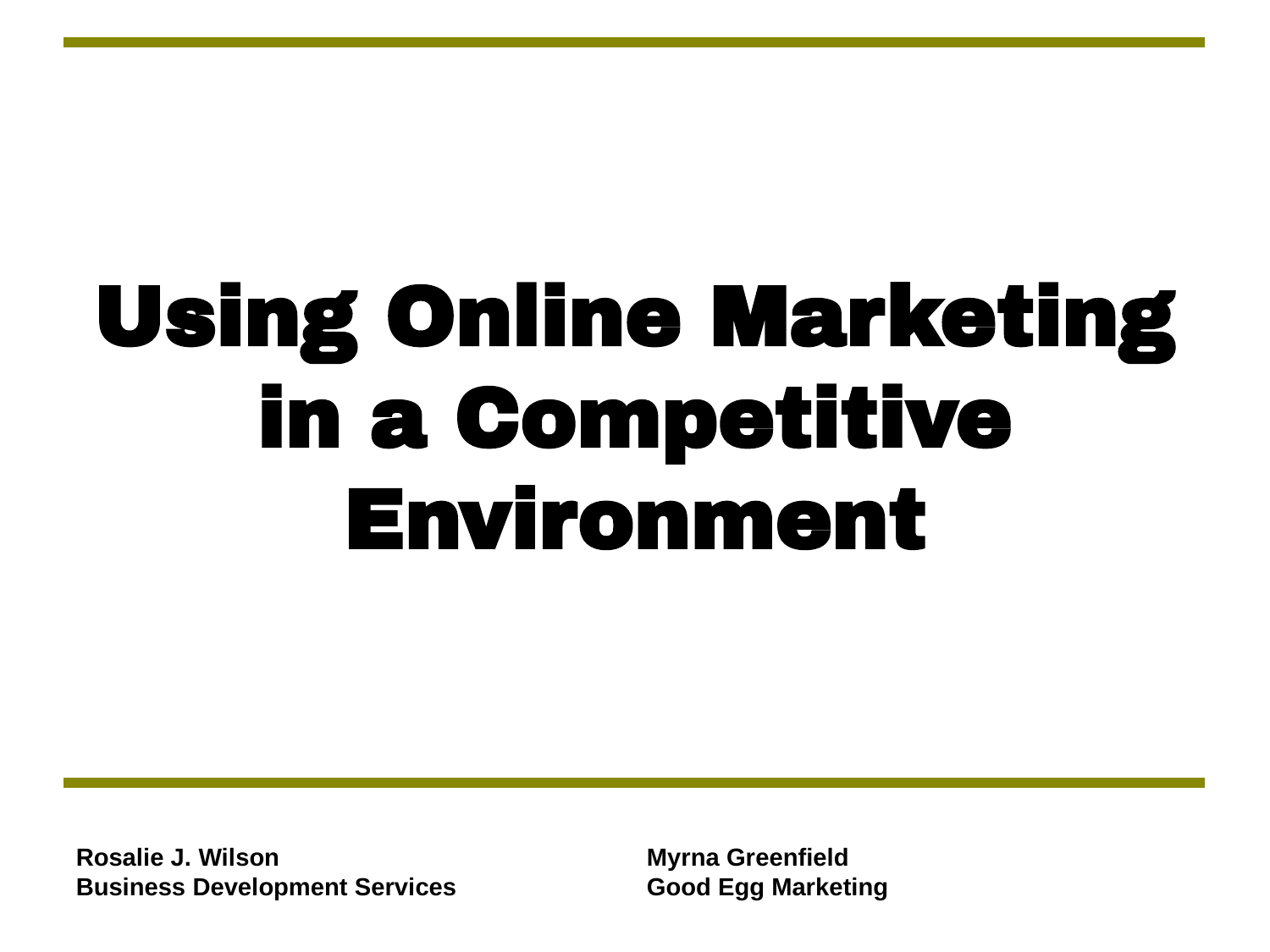

Using Online Marketing in a Competitive Environment